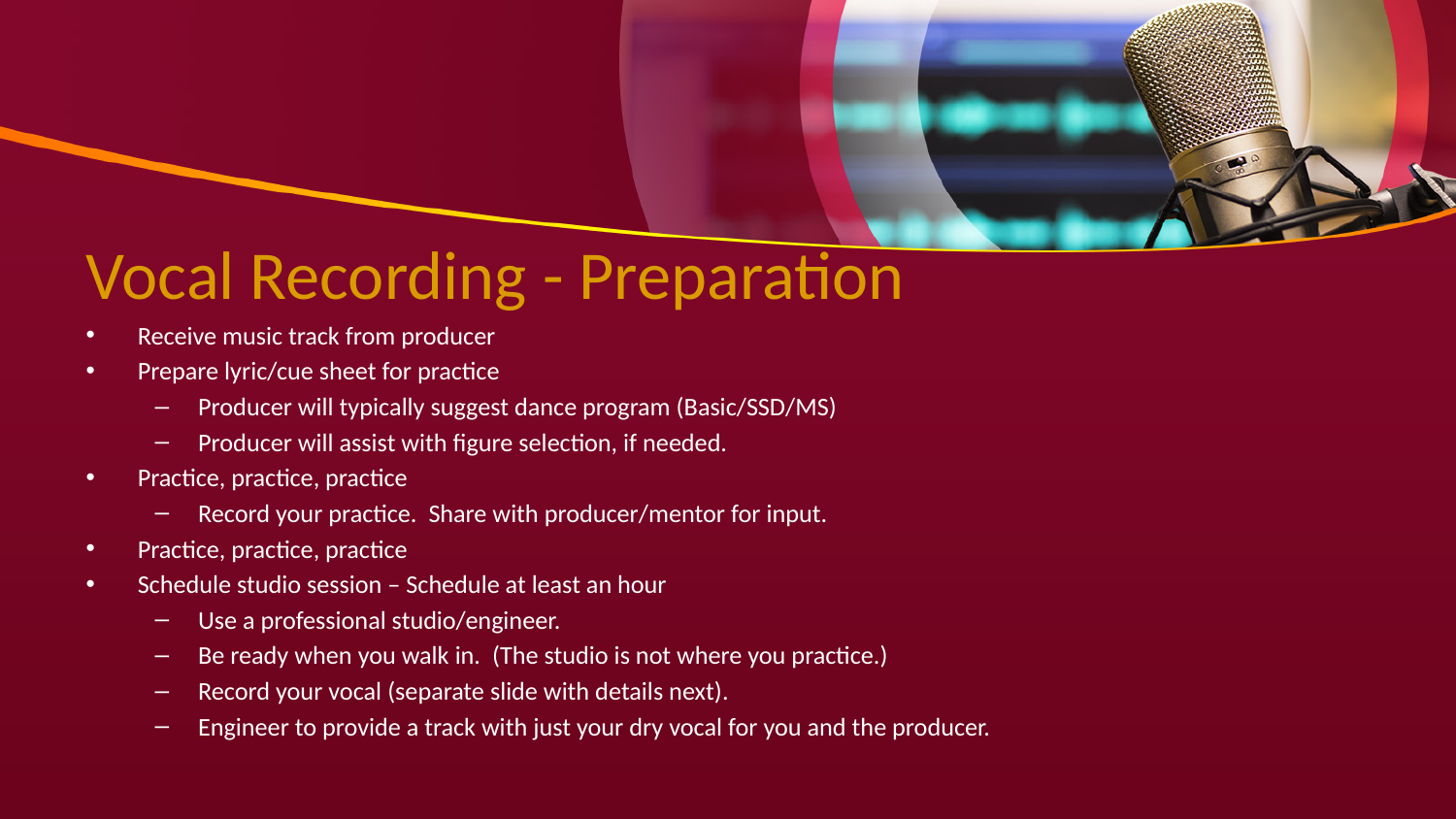

# Vocal Recording - Preparation
Receive music track from producer
Prepare lyric/cue sheet for practice
Producer will typically suggest dance program (Basic/SSD/MS)
Producer will assist with figure selection, if needed.
Practice, practice, practice
Record your practice.  Share with producer/mentor for input.
Practice, practice, practice
Schedule studio session – Schedule at least an hour
Use a professional studio/engineer.
Be ready when you walk in.  (The studio is not where you practice.)
Record your vocal (separate slide with details next).
Engineer to provide a track with just your dry vocal for you and the producer.